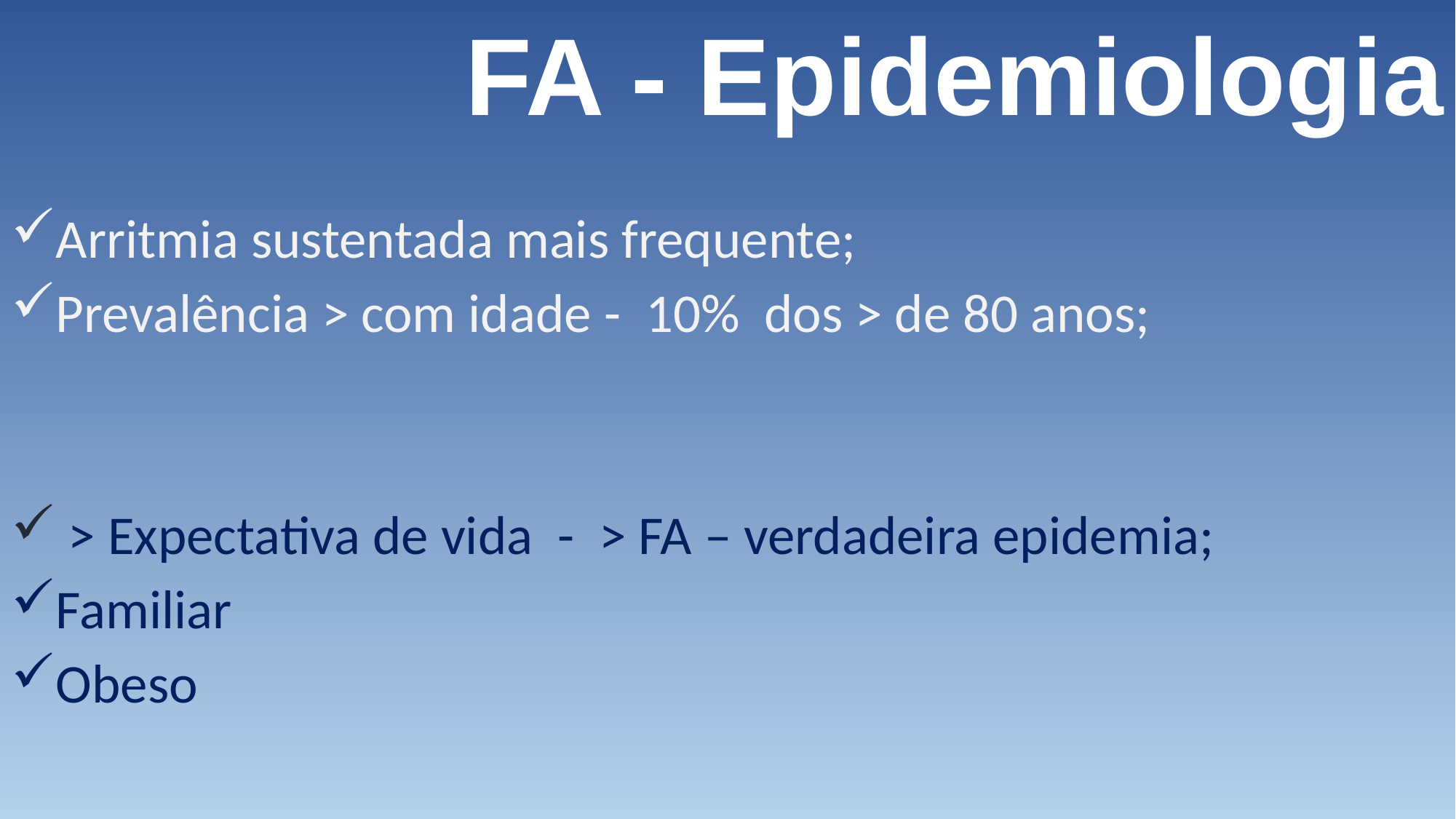

FA - Epidemiologia

Arritmia sustentada mais frequente;
Prevalência > com idade -  10%  dos > de 80 anos;

 > Expectativa de vida  -  > FA – verdadeira epidemia;
Familiar
Obeso